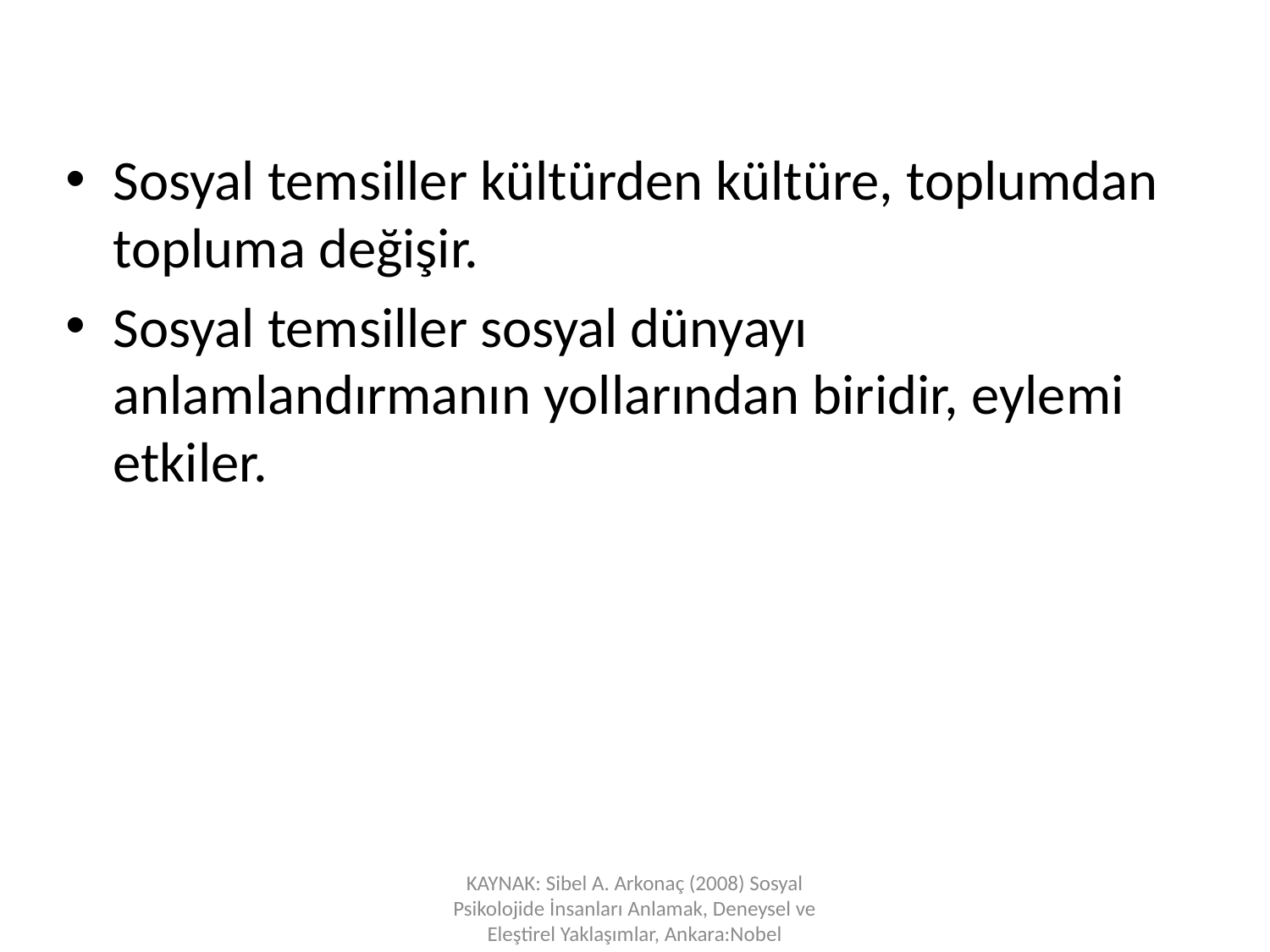

Sosyal temsiller kültürden kültüre, toplumdan topluma değişir.
Sosyal temsiller sosyal dünyayı anlamlandırmanın yollarından biridir, eylemi etkiler.
KAYNAK: Sibel A. Arkonaç (2008) Sosyal Psikolojide İnsanları Anlamak, Deneysel ve Eleştirel Yaklaşımlar, Ankara:Nobel